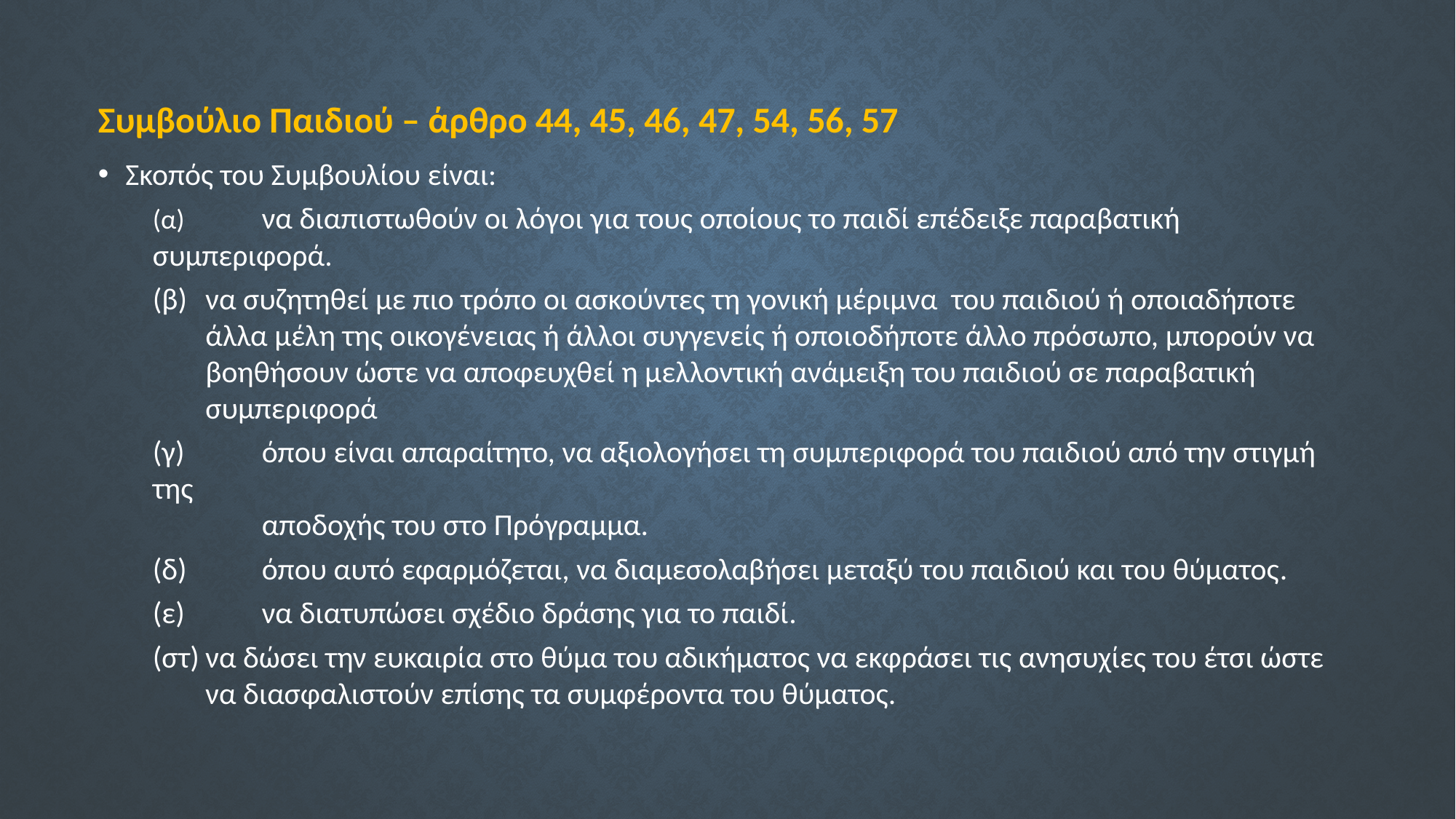

Συμβούλιο Παιδιού – άρθρο 44, 45, 46, 47, 54, 56, 57
Σκοπός του Συμβουλίου είναι:
(α)	να διαπιστωθούν οι λόγοι για τους οποίους το παιδί επέδειξε παραβατική συμπεριφορά.
(β)	να συζητηθεί με πιο τρόπο οι ασκούντες τη γονική μέριμνα  του παιδιού ή οποιαδήποτε άλλα μέλη της οικογένειας ή άλλοι συγγενείς ή οποιοδήποτε άλλο πρόσωπο, μπορούν να βοηθήσουν ώστε να αποφευχθεί η μελλοντική ανάμειξη του παιδιού σε παραβατική συμπεριφορά
(γ)	όπου είναι απαραίτητο, να αξιολογήσει τη συμπεριφορά του παιδιού από την στιγμή της
	αποδοχής του στο Πρόγραμμα.
(δ)	όπου αυτό εφαρμόζεται, να διαμεσολαβήσει μεταξύ του παιδιού και του θύματος.
(ε) 	να διατυπώσει σχέδιο δράσης για το παιδί.
(στ)	να δώσει την ευκαιρία στο θύμα του αδικήματος να εκφράσει τις ανησυχίες του έτσι ώστε    να διασφαλιστούν επίσης τα συμφέροντα του θύματος.